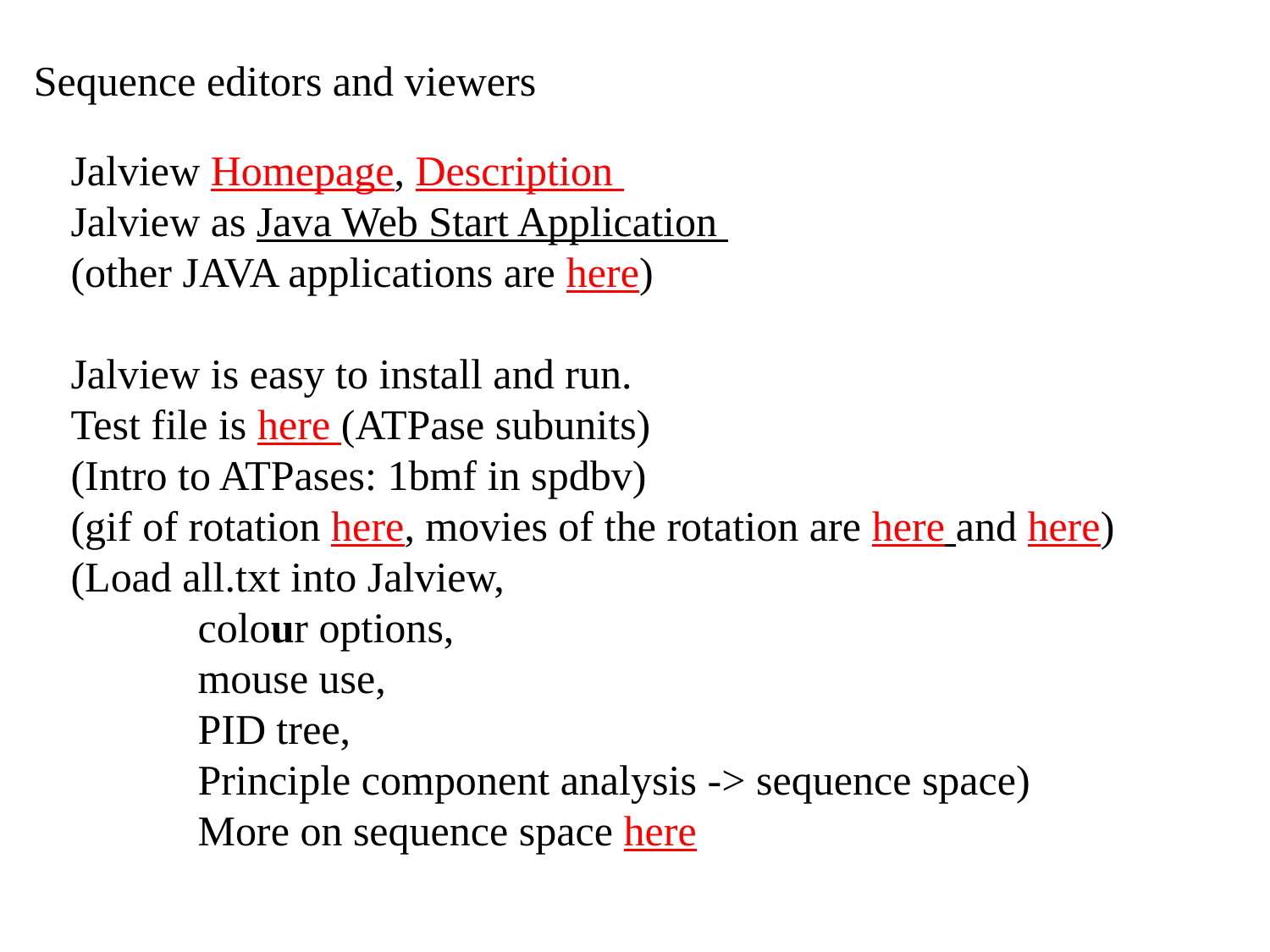

# Sequence editors and viewers
Jalview Homepage, Description
Jalview as Java Web Start Application
(other JAVA applications are here)
Jalview is easy to install and run.
Test file is here (ATPase subunits)
(Intro to ATPases: 1bmf in spdbv)
(gif of rotation here, movies of the rotation are here and here)
(Load all.txt into Jalview,
	colour options,
	mouse use,
	PID tree,
	Principle component analysis -> sequence space)
	More on sequence space here